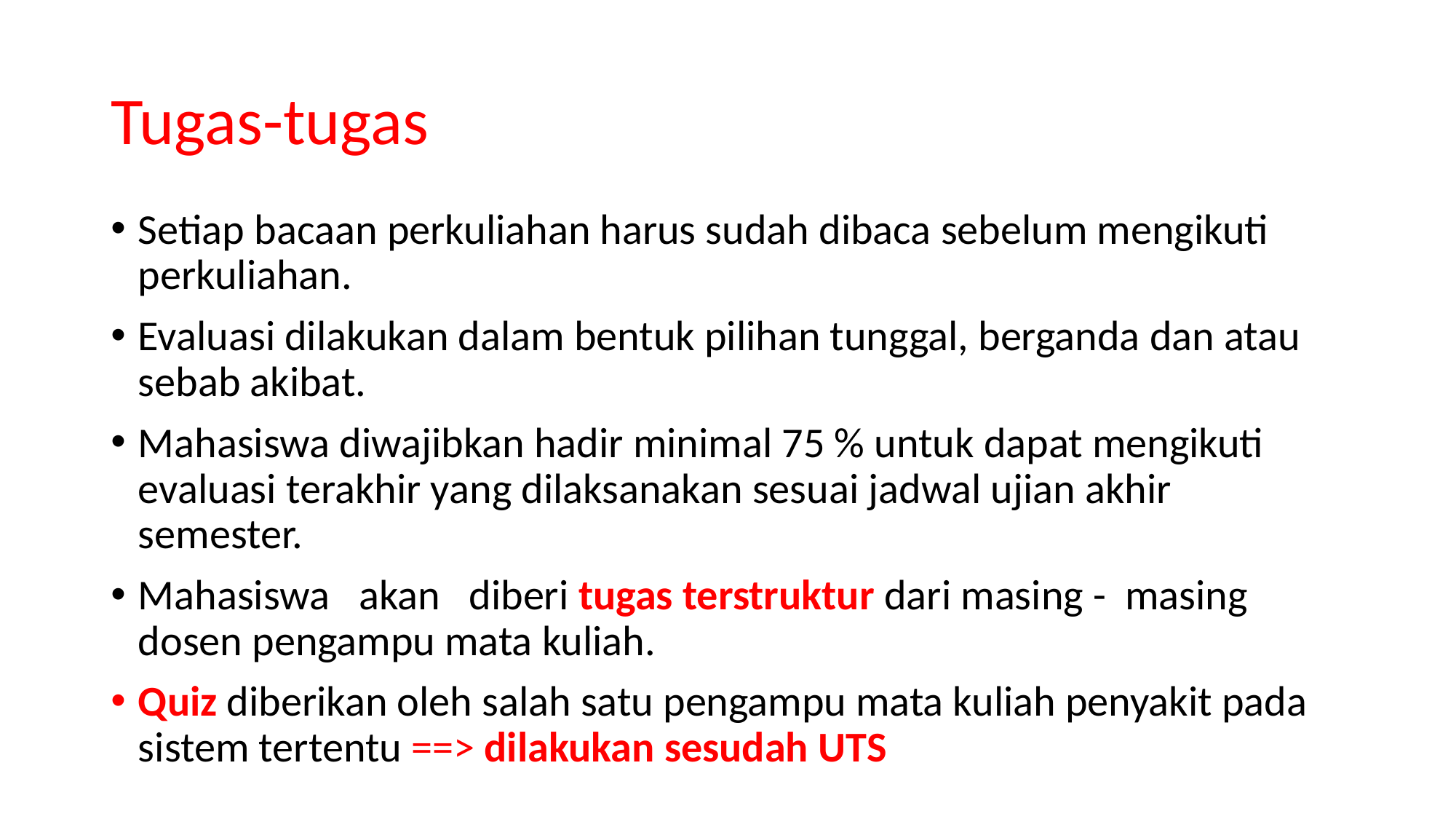

# Tugas-tugas
Setiap bacaan perkuliahan harus sudah dibaca sebelum mengikuti perkuliahan.
Evaluasi dilakukan dalam bentuk pilihan tunggal, berganda dan atau sebab akibat.
Mahasiswa diwajibkan hadir minimal 75 % untuk dapat mengikuti evaluasi terakhir yang dilaksanakan sesuai jadwal ujian akhir semester.
Mahasiswa   akan   diberi tugas terstruktur dari masing -  masing dosen pengampu mata kuliah.
Quiz diberikan oleh salah satu pengampu mata kuliah penyakit pada sistem tertentu ==> dilakukan sesudah UTS